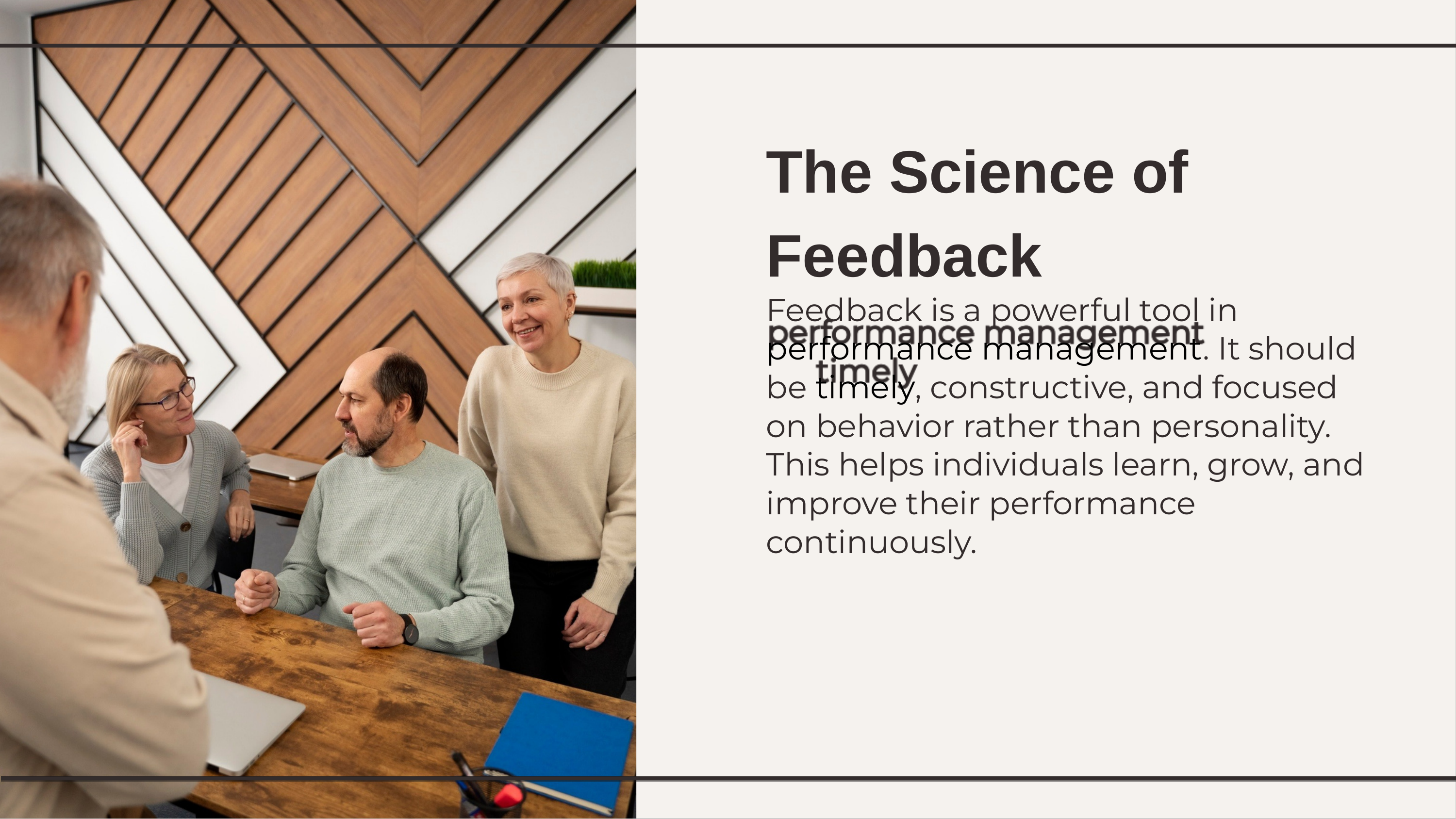

The Science of Feedback
Feedback is a powerful tool in performance management. It should be timely, constructive, and focused on behavior rather than personality. This helps individuals learn, grow, and improve their performance continuously.